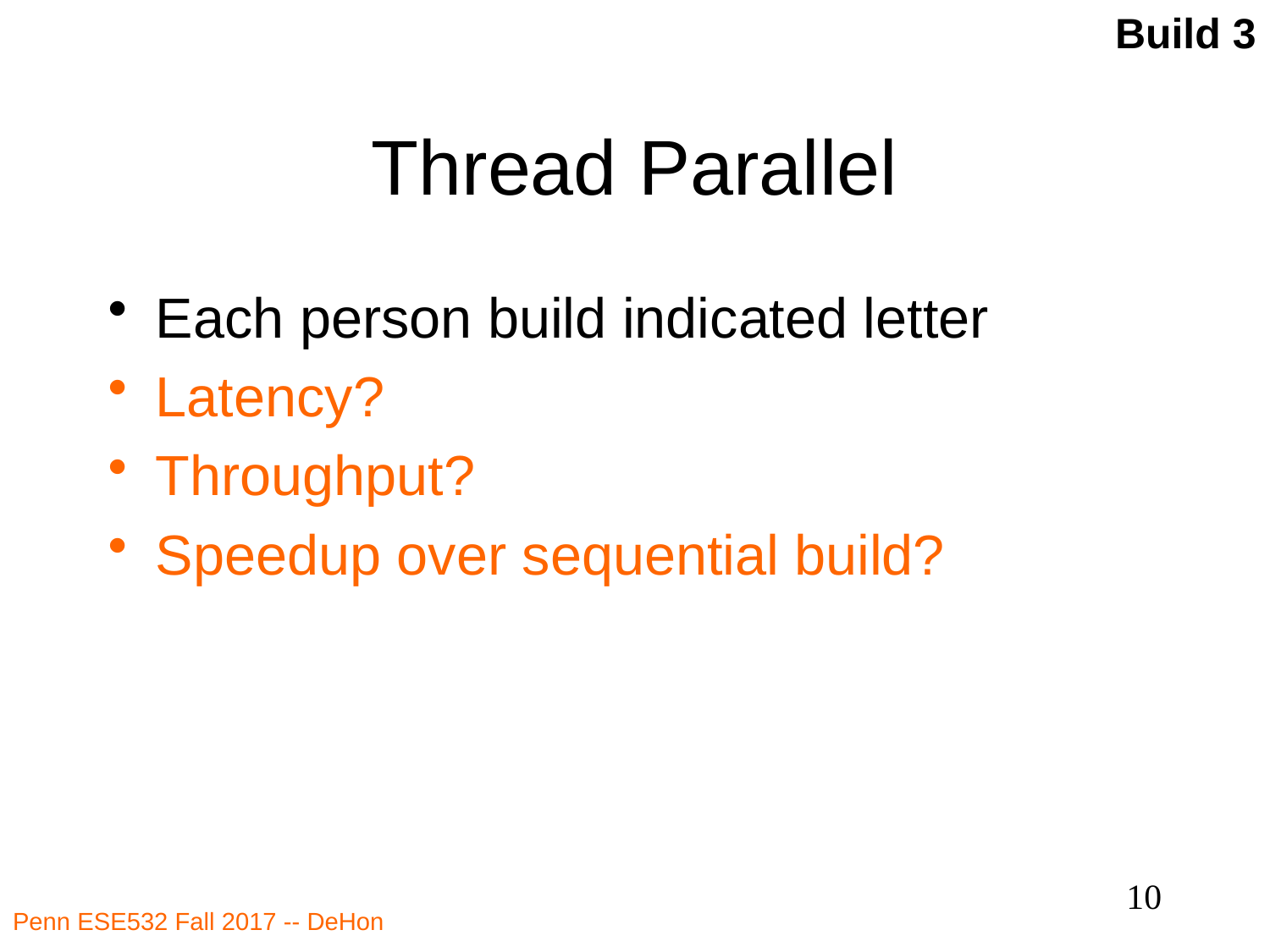

Build 3
# Thread Parallel
Each person build indicated letter
Latency?
Throughput?
Speedup over sequential build?

10
Penn ESE532 Fall 2017 -- DeHon